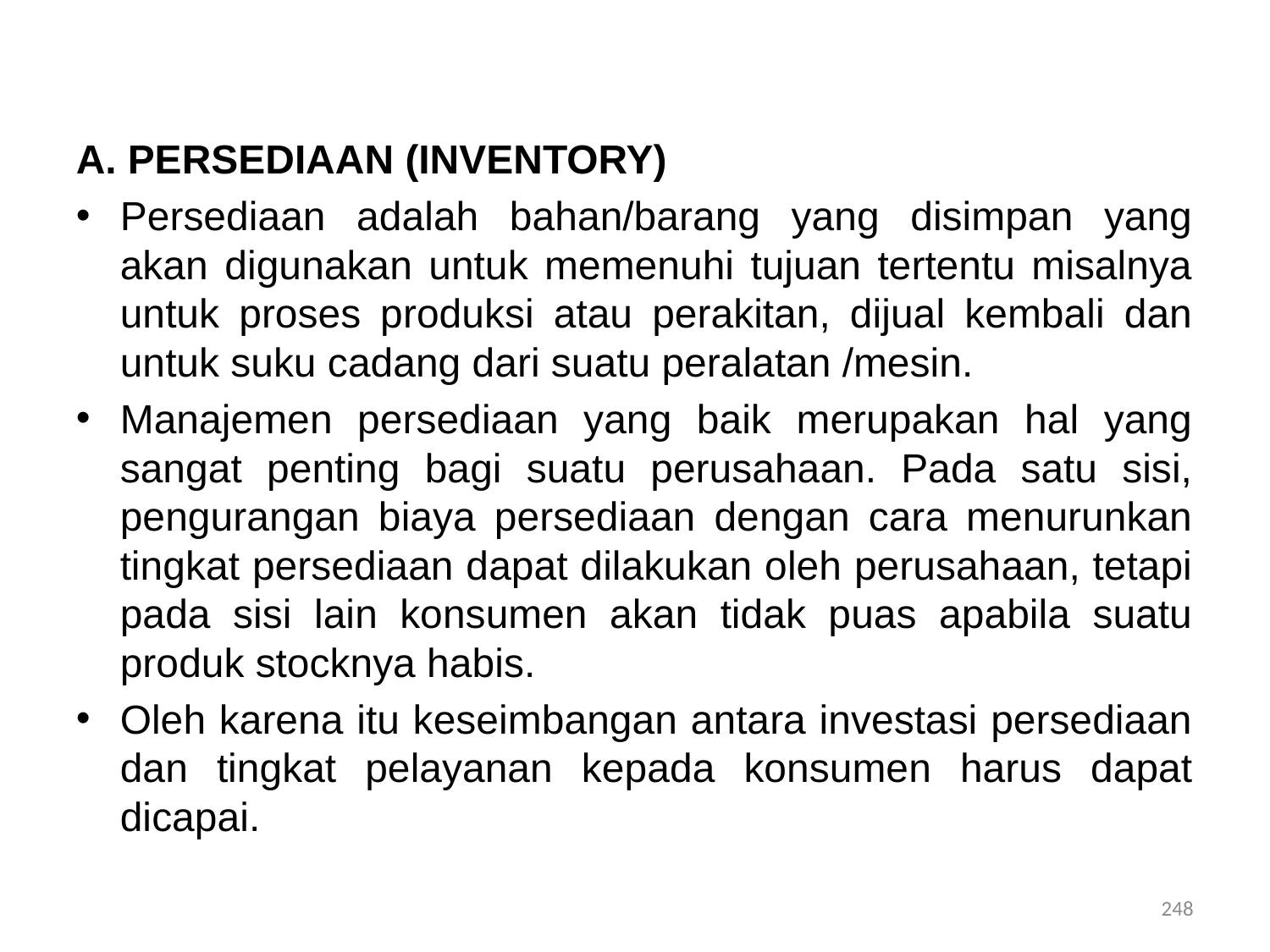

A. PERSEDIAAN (INVENTORY)
Persediaan adalah bahan/barang yang disimpan yang akan digunakan untuk memenuhi tujuan tertentu misalnya untuk proses produksi atau perakitan, dijual kembali dan untuk suku cadang dari suatu peralatan /mesin.
Manajemen persediaan yang baik merupakan hal yang sangat penting bagi suatu perusahaan. Pada satu sisi, pengurangan biaya persediaan dengan cara menurunkan tingkat persediaan dapat dilakukan oleh perusahaan, tetapi pada sisi lain konsumen akan tidak puas apabila suatu produk stocknya habis.
Oleh karena itu keseimbangan antara investasi persediaan dan tingkat pelayanan kepada konsumen harus dapat dicapai.

248